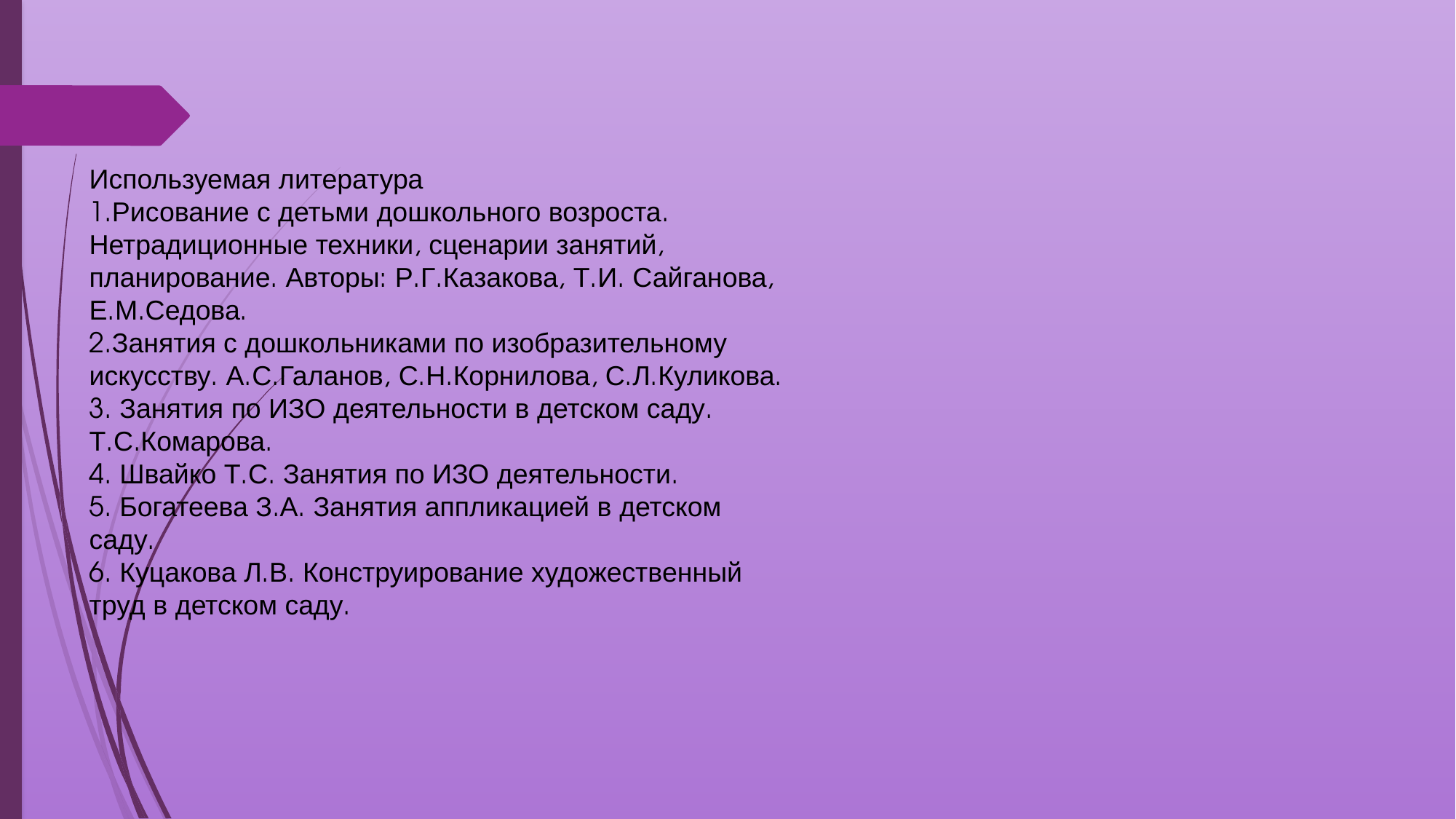

Используемая литература
1.Рисование с детьми дошкольного возроста. Нетрадиционные техники, сценарии занятий, планирование. Авторы: Р.Г.Казакова, Т.И. Сайганова, Е.М.Седова.
2.Занятия с дошкольниками по изобразительному искусству. А.С.Галанов, С.Н.Корнилова, С.Л.Куликова.
3. Занятия по ИЗО деятельности в детском саду. Т.С.Комарова.
4. Швайко Т.С. Занятия по ИЗО деятельности.
5. Богатеева З.А. Занятия аппликацией в детском саду.
6. Куцакова Л.В. Конструирование художественный труд в детском саду.